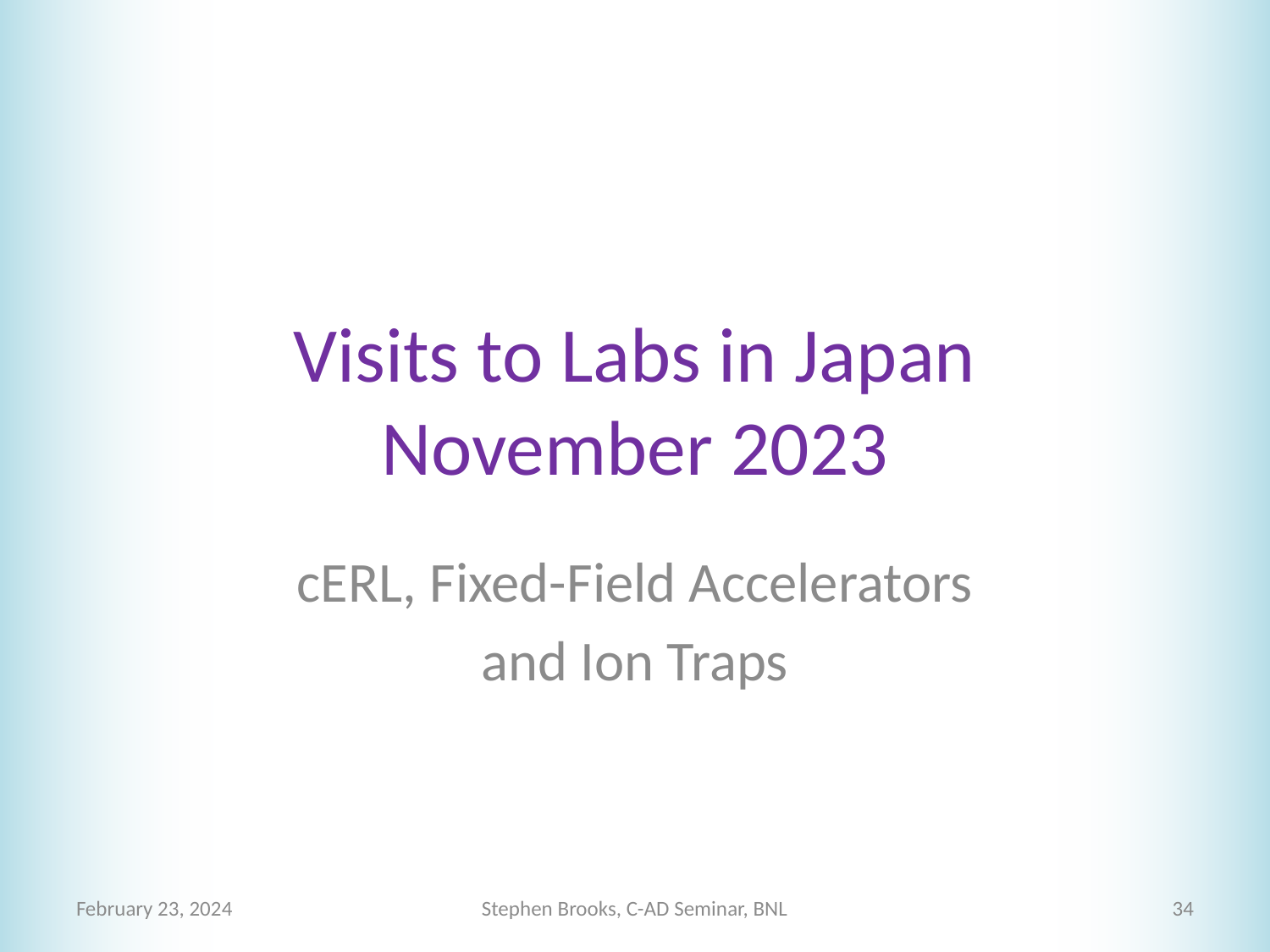

# Visits to Labs in Japan November 2023
cERL, Fixed-Field Accelerators
and Ion Traps
February 23, 2024
Stephen Brooks, C-AD Seminar, BNL
34